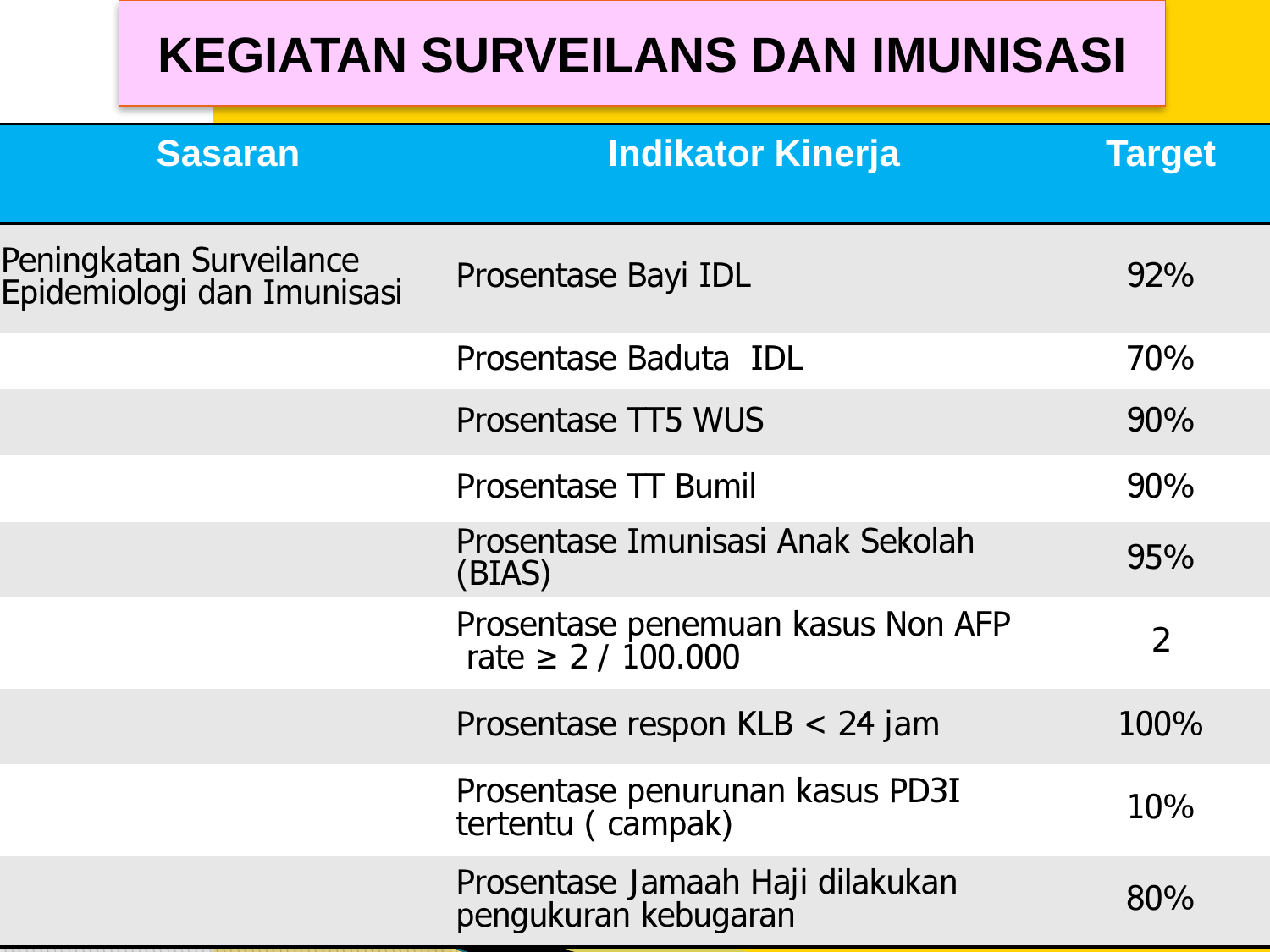

KEGIATAN SURVEILANS DAN IMUNISASI
| Sasaran | Indikator Kinerja | Target |
| --- | --- | --- |
| Peningkatan Surveilance Epidemiologi dan Imunisasi | Prosentase Bayi IDL | 92% |
|  | Prosentase Baduta IDL | 70% |
|  | Prosentase TT5 WUS | 90% |
|  | Prosentase TT Bumil | 90% |
|  | Prosentase Imunisasi Anak Sekolah (BIAS) | 95% |
|  | Prosentase penemuan kasus Non AFP rate ≥ 2 / 100.000 | 2 |
|  | Prosentase respon KLB < 24 jam | 100% |
|  | Prosentase penurunan kasus PD3I tertentu ( campak) | 10% |
|  | Prosentase Jamaah Haji dilakukan pengukuran kebugaran | 80% |
Target dan Indikator Kinerja Tahun 2020